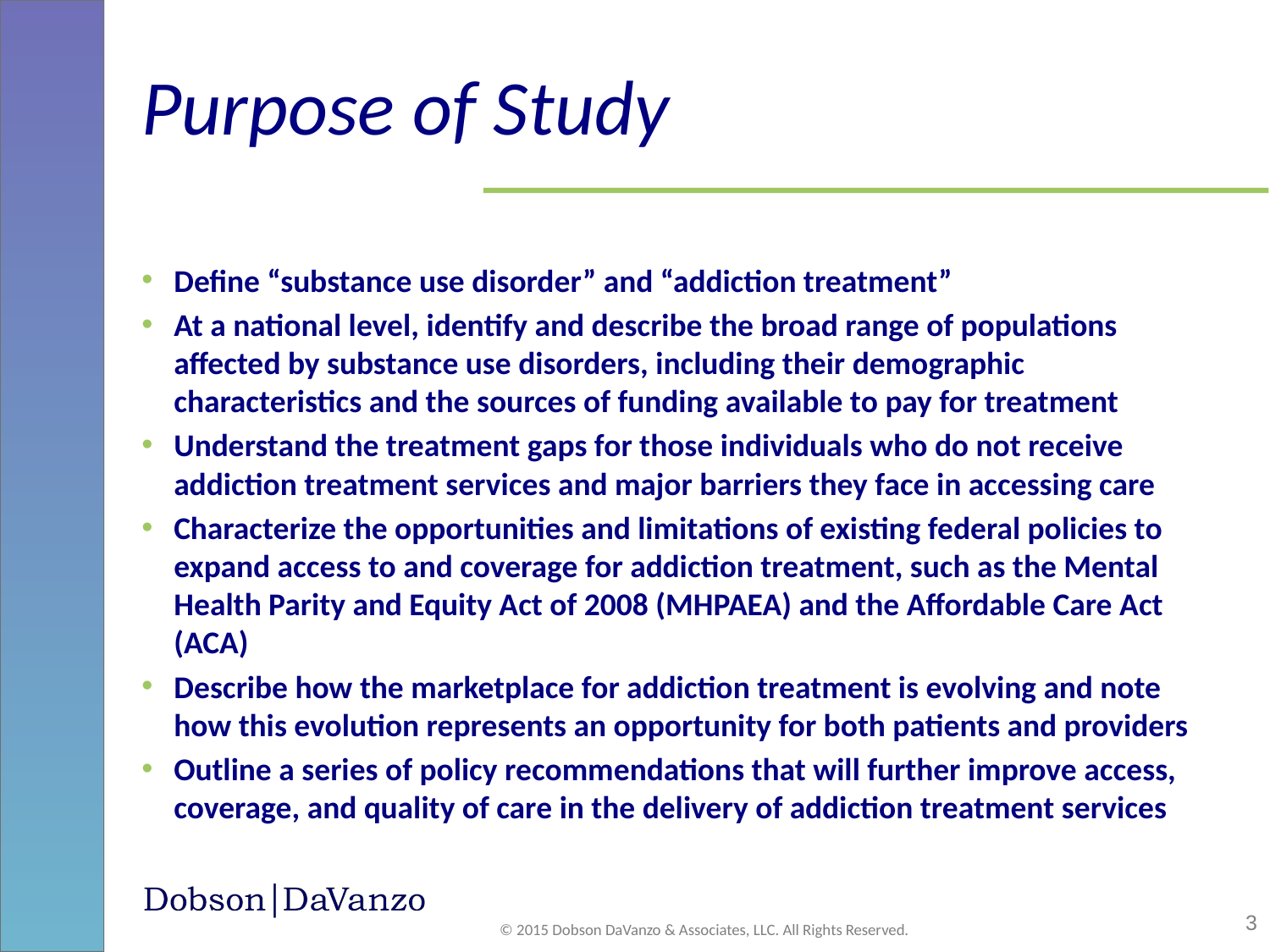

# Purpose of Study
Define “substance use disorder” and “addiction treatment”
At a national level, identify and describe the broad range of populations affected by substance use disorders, including their demographic characteristics and the sources of funding available to pay for treatment
Understand the treatment gaps for those individuals who do not receive addiction treatment services and major barriers they face in accessing care
Characterize the opportunities and limitations of existing federal policies to expand access to and coverage for addiction treatment, such as the Mental Health Parity and Equity Act of 2008 (MHPAEA) and the Affordable Care Act (ACA)
Describe how the marketplace for addiction treatment is evolving and note how this evolution represents an opportunity for both patients and providers
Outline a series of policy recommendations that will further improve access, coverage, and quality of care in the delivery of addiction treatment services